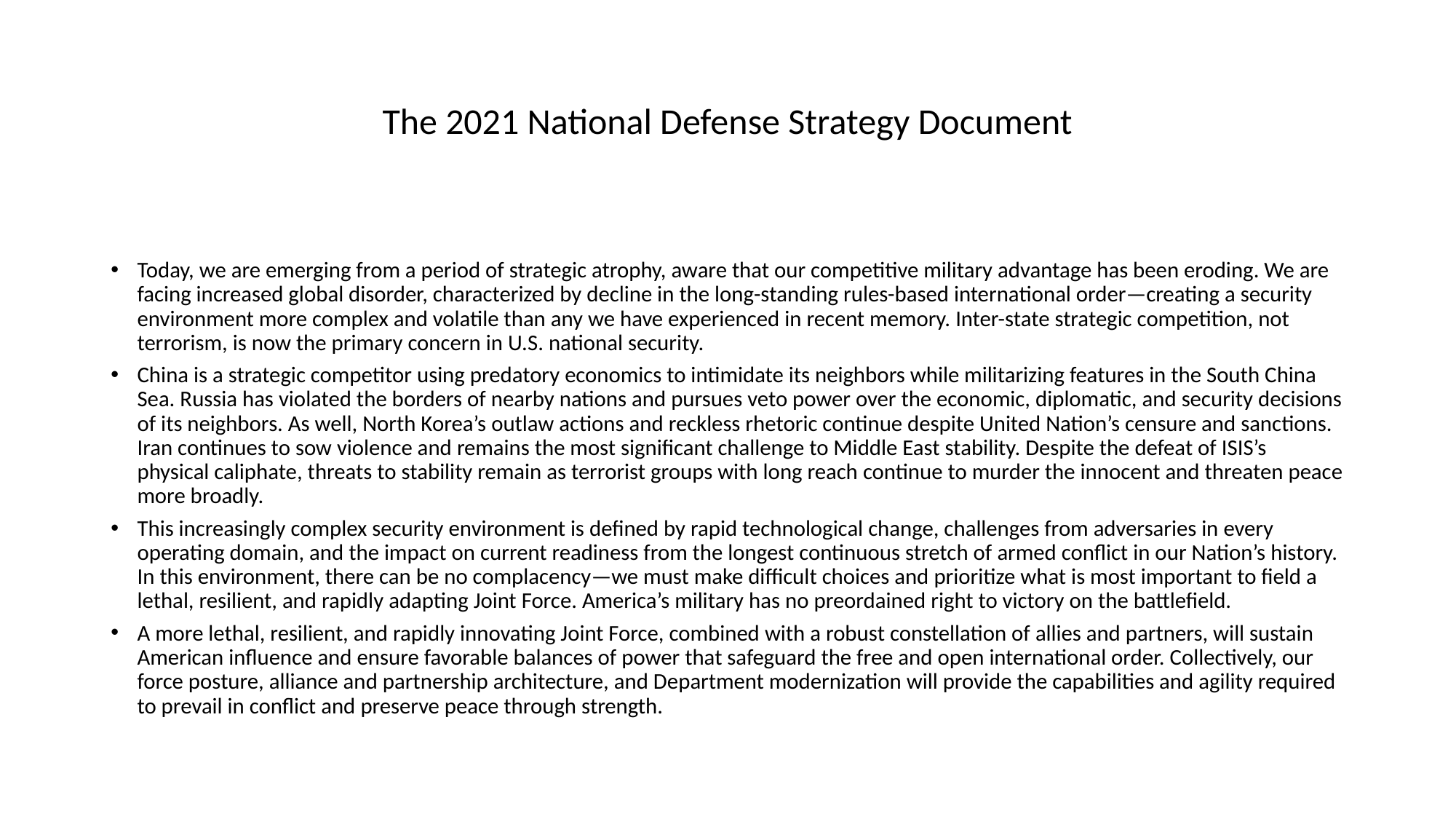

# The 2021 National Defense Strategy Document

Today, we are emerging from a period of strategic atrophy, aware that our competitive military advantage has been eroding. We are facing increased global disorder, characterized by decline in the long-standing rules-based international order—creating a security environment more complex and volatile than any we have experienced in recent memory. Inter-state strategic competition, not terrorism, is now the primary concern in U.S. national security.
China is a strategic competitor using predatory economics to intimidate its neighbors while militarizing features in the South China Sea. Russia has violated the borders of nearby nations and pursues veto power over the economic, diplomatic, and security decisions of its neighbors. As well, North Korea’s outlaw actions and reckless rhetoric continue despite United Nation’s censure and sanctions. Iran continues to sow violence and remains the most significant challenge to Middle East stability. Despite the defeat of ISIS’s physical caliphate, threats to stability remain as terrorist groups with long reach continue to murder the innocent and threaten peace more broadly.
This increasingly complex security environment is defined by rapid technological change, challenges from adversaries in every operating domain, and the impact on current readiness from the longest continuous stretch of armed conflict in our Nation’s history. In this environment, there can be no complacency—we must make difficult choices and prioritize what is most important to field a lethal, resilient, and rapidly adapting Joint Force. America’s military has no preordained right to victory on the battlefield.
A more lethal, resilient, and rapidly innovating Joint Force, combined with a robust constellation of allies and partners, will sustain American influence and ensure favorable balances of power that safeguard the free and open international order. Collectively, our force posture, alliance and partnership architecture, and Department modernization will provide the capabilities and agility required to prevail in conflict and preserve peace through strength.